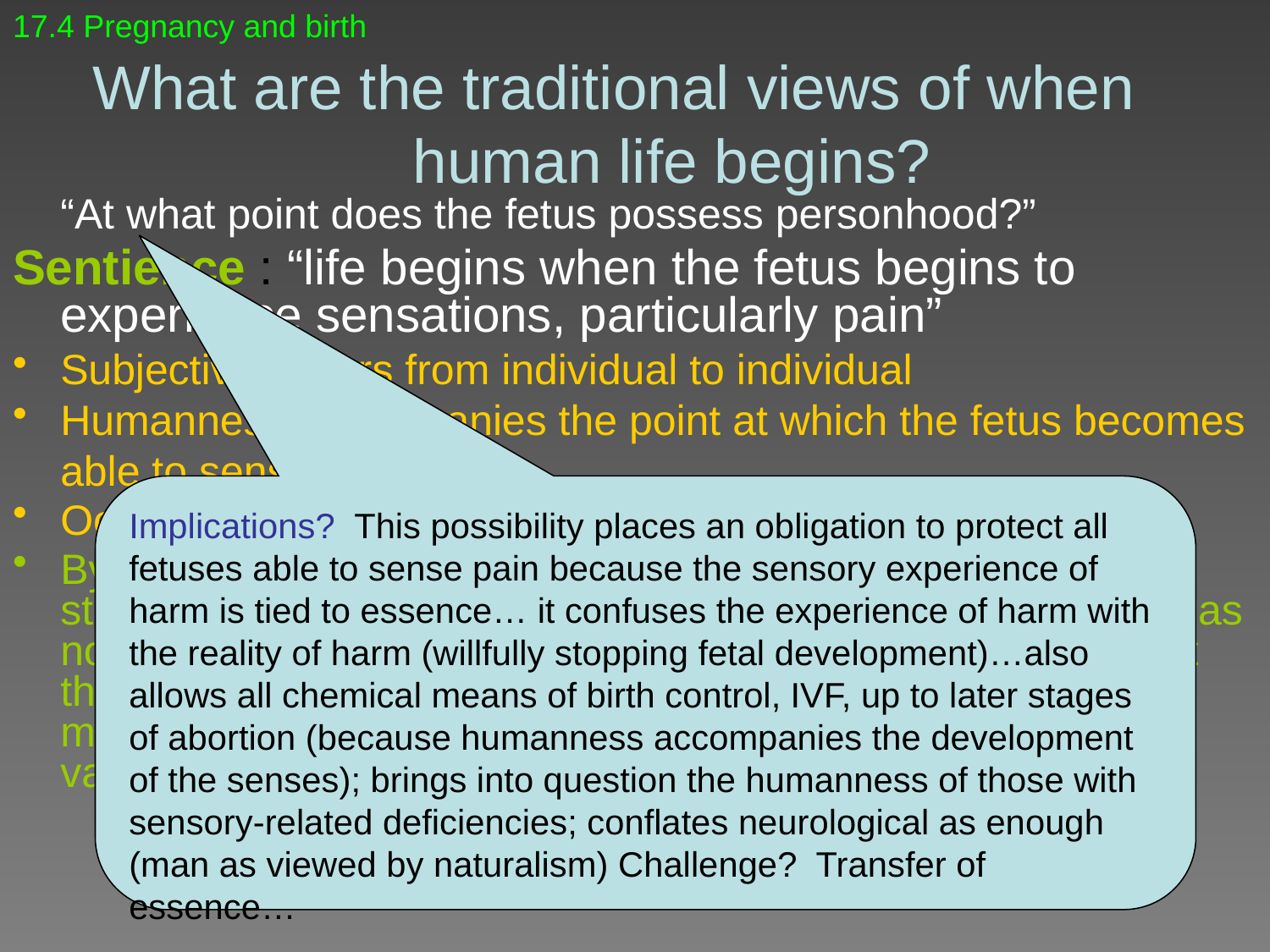

17.4 Pregnancy and birth
# What are the traditional views of when human life begins?
	“At what point does the fetus possess personhood?”
Sentience : “life begins when the fetus begins to experience sensations, particularly pain”
Subjective: differs from individual to individual
Humanness accompanies the point at which the fetus becomes able to sense pain
Occurs later than 45 days into pregnancy…
By logic, it passively admits those in persistently vegetative state, momentarily unconscious, & even those in deep sleep as non-persons; if the objection is made to this on the basis that these could be temporary—then this developmental model must be wrong—simply due to the objection: one cannot vacillate between humanness & non-humanness

Implications?  This possibility places an obligation to protect all fetuses able to sense pain because the sensory experience of harm is tied to essence… it confuses the experience of harm with the reality of harm (willfully stopping fetal development)…also allows all chemical means of birth control, IVF, up to later stages of abortion (because humanness accompanies the development of the senses); brings into question the humanness of those with sensory-related deficiencies; conflates neurological as enough (man as viewed by naturalism) Challenge?  Transfer of essence…